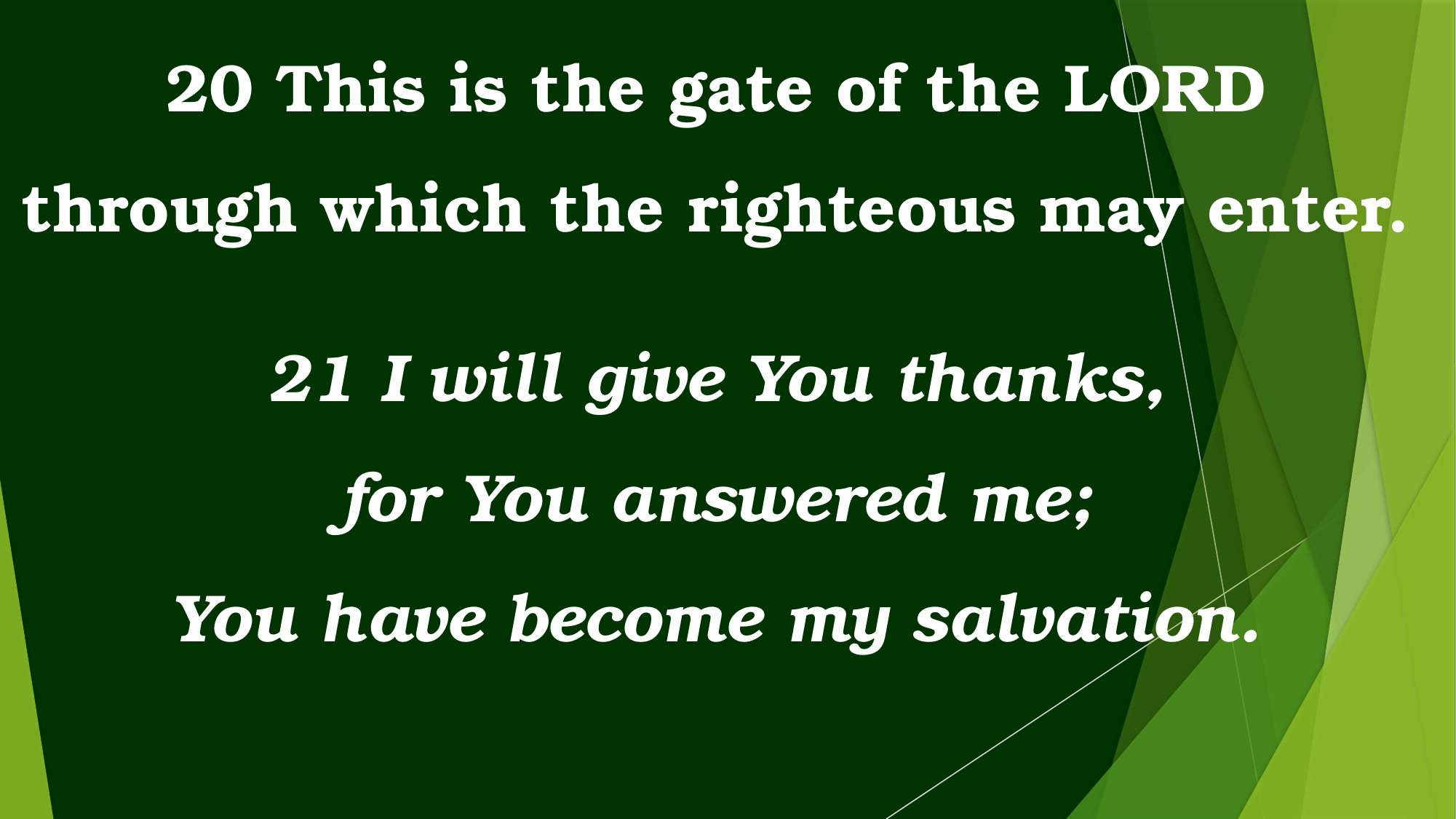

20 This is the gate of the LORD
through which the righteous may enter.

21 I will give You thanks,
for You answered me;
You have become my salvation.